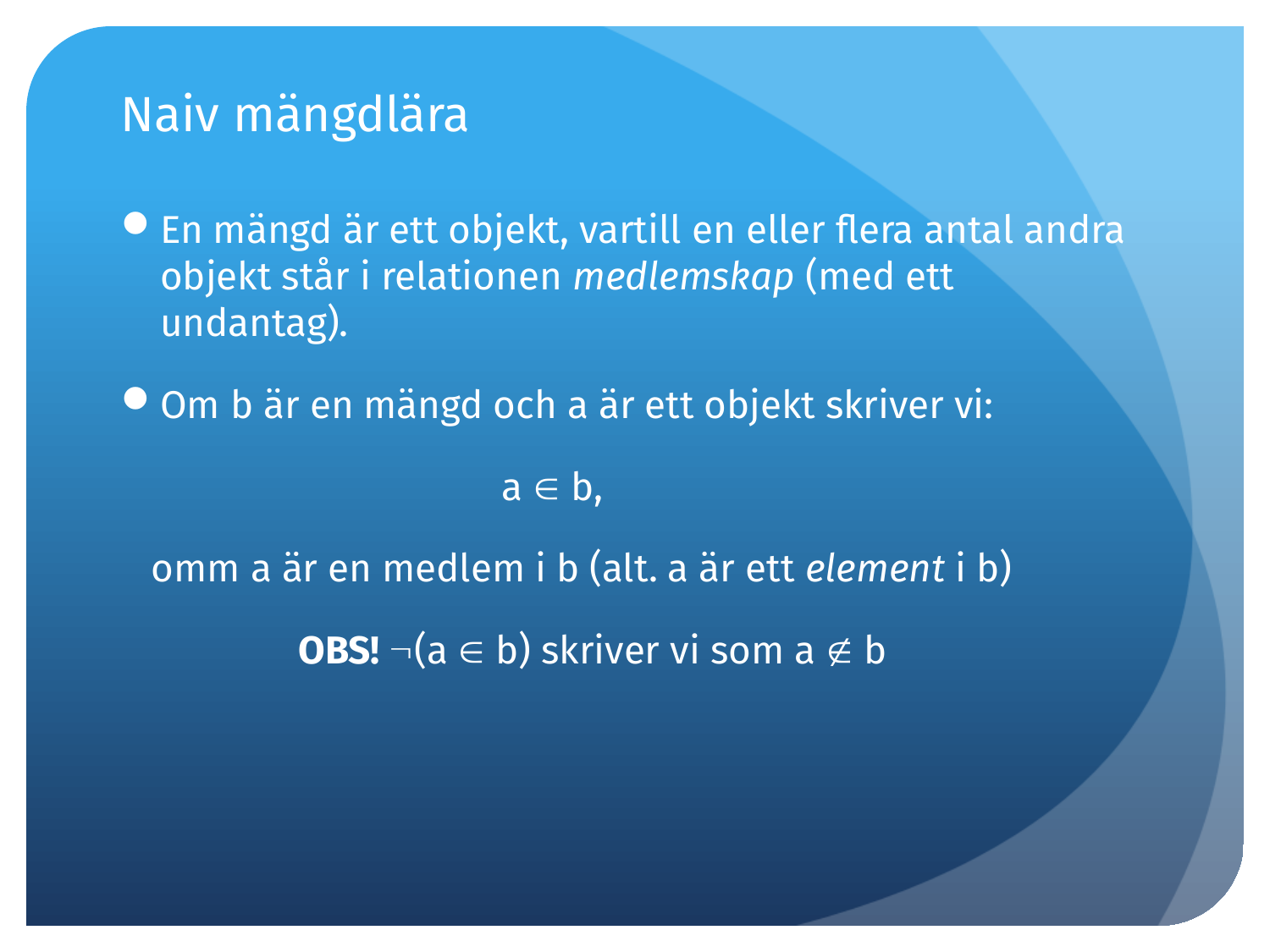

# Naiv mängdlära
En mängd är ett objekt, vartill en eller flera antal andra objekt står i relationen medlemskap (med ett undantag).
Om b är en mängd och a är ett objekt skriver vi:
			a ∈ b,
   omm a är en medlem i b (alt. a är ett element i b)
	     OBS! ¬(a ∈ b) skriver vi som a ∉ b